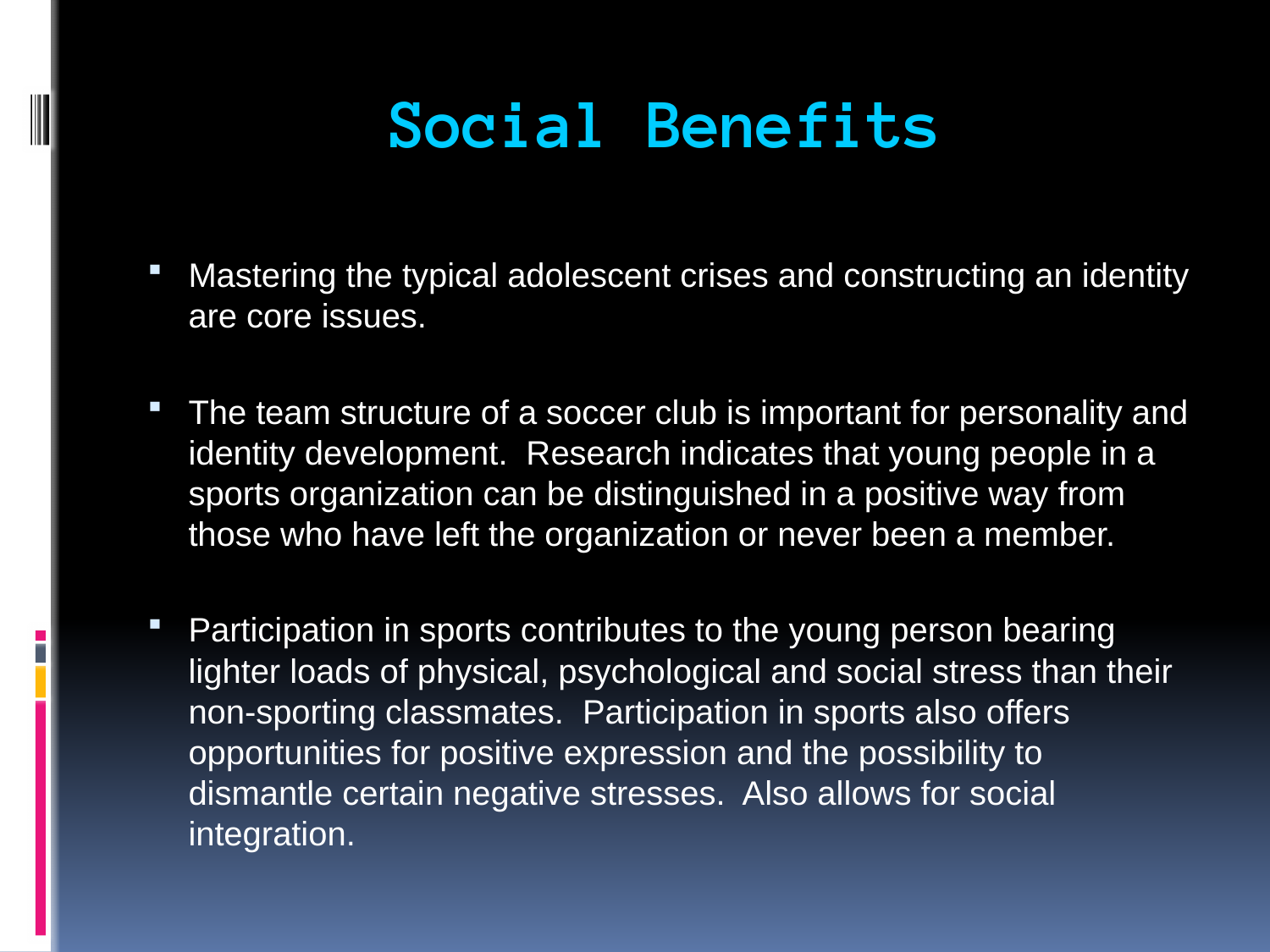

# Social Benefits
Mastering the typical adolescent crises and constructing an identity are core issues.

The team structure of a soccer club is important for personality and identity development.  Research indicates that young people in a sports organization can be distinguished in a positive way from those who have left the organization or never been a member.

Participation in sports contributes to the young person bearing lighter loads of physical, psychological and social stress than their non-sporting classmates.  Participation in sports also offers opportunities for positive expression and the possibility to dismantle certain negative stresses.  Also allows for social integration.